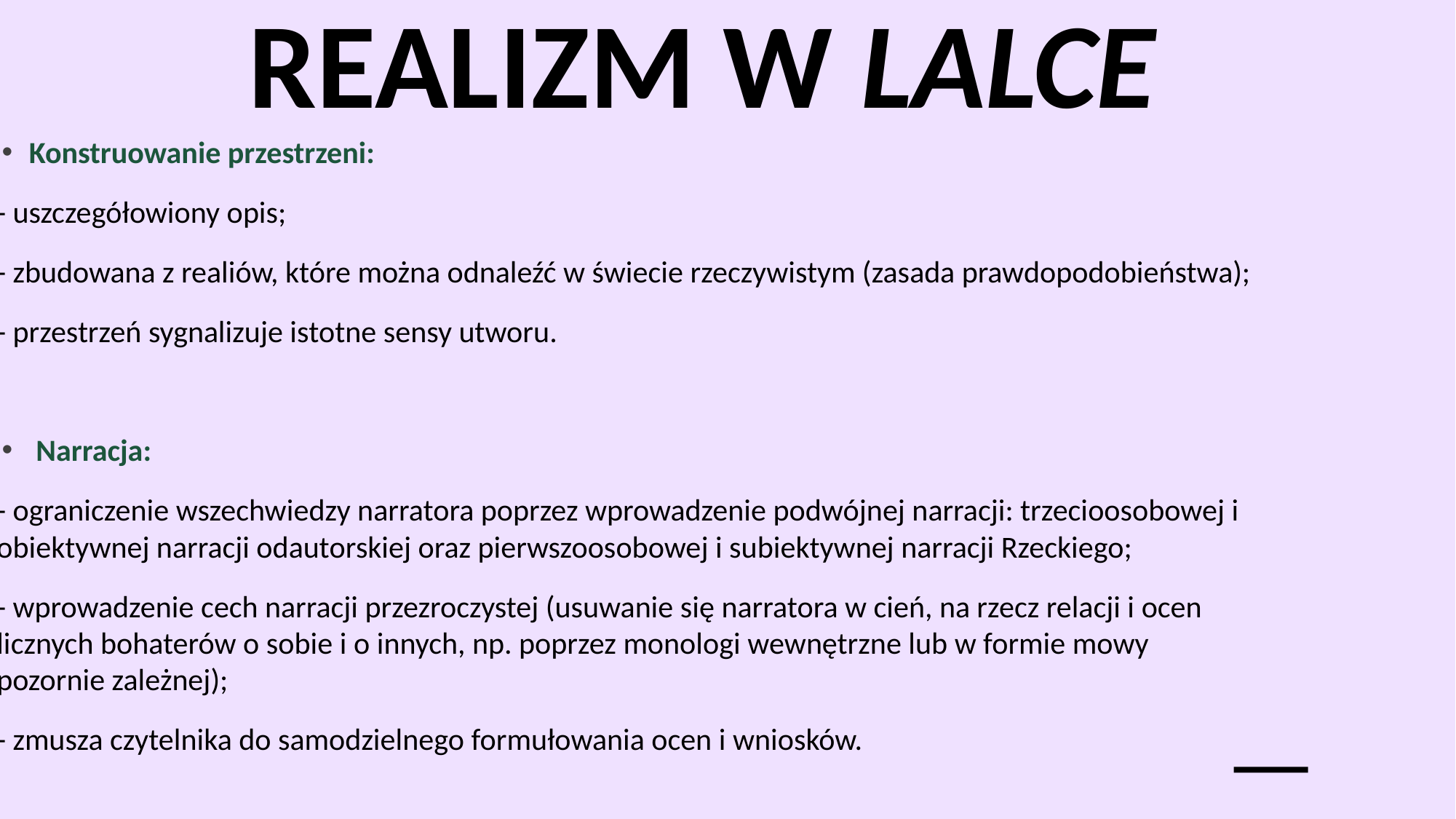

# Dojrzały realizm w Lalce

Konstruowanie przestrzeni:
- uszczegółowiony opis;
- zbudowana z realiów, które można odnaleźć w świecie rzeczywistym (zasada prawdopodobieństwa);
- przestrzeń sygnalizuje istotne sensy utworu.

 Narracja:
- ograniczenie wszechwiedzy narratora poprzez wprowadzenie podwójnej narracji: trzecioosobowej i obiektywnej narracji odautorskiej oraz pierwszoosobowej i subiektywnej narracji Rzeckiego;
- wprowadzenie cech narracji przezroczystej (usuwanie się narratora w cień, na rzecz relacji i ocen licznych bohaterów o sobie i o innych, np. poprzez monologi wewnętrzne lub w formie mowy pozornie zależnej);
- zmusza czytelnika do samodzielnego formułowania ocen i wniosków.